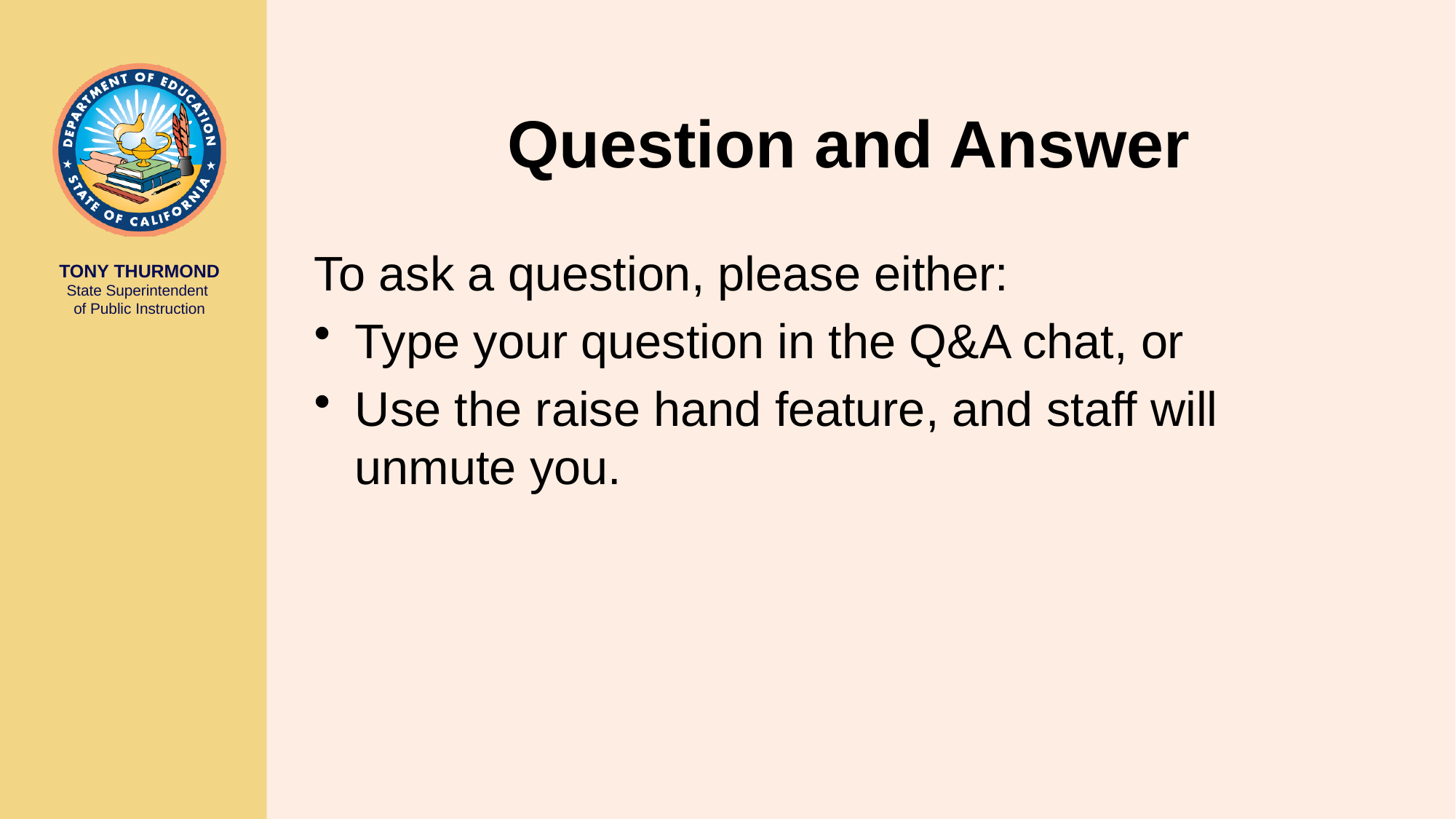

# Question and Answer
To ask a question, please either:
Type your question in the Q&A chat, or
Use the raise hand feature, and staff will unmute you.